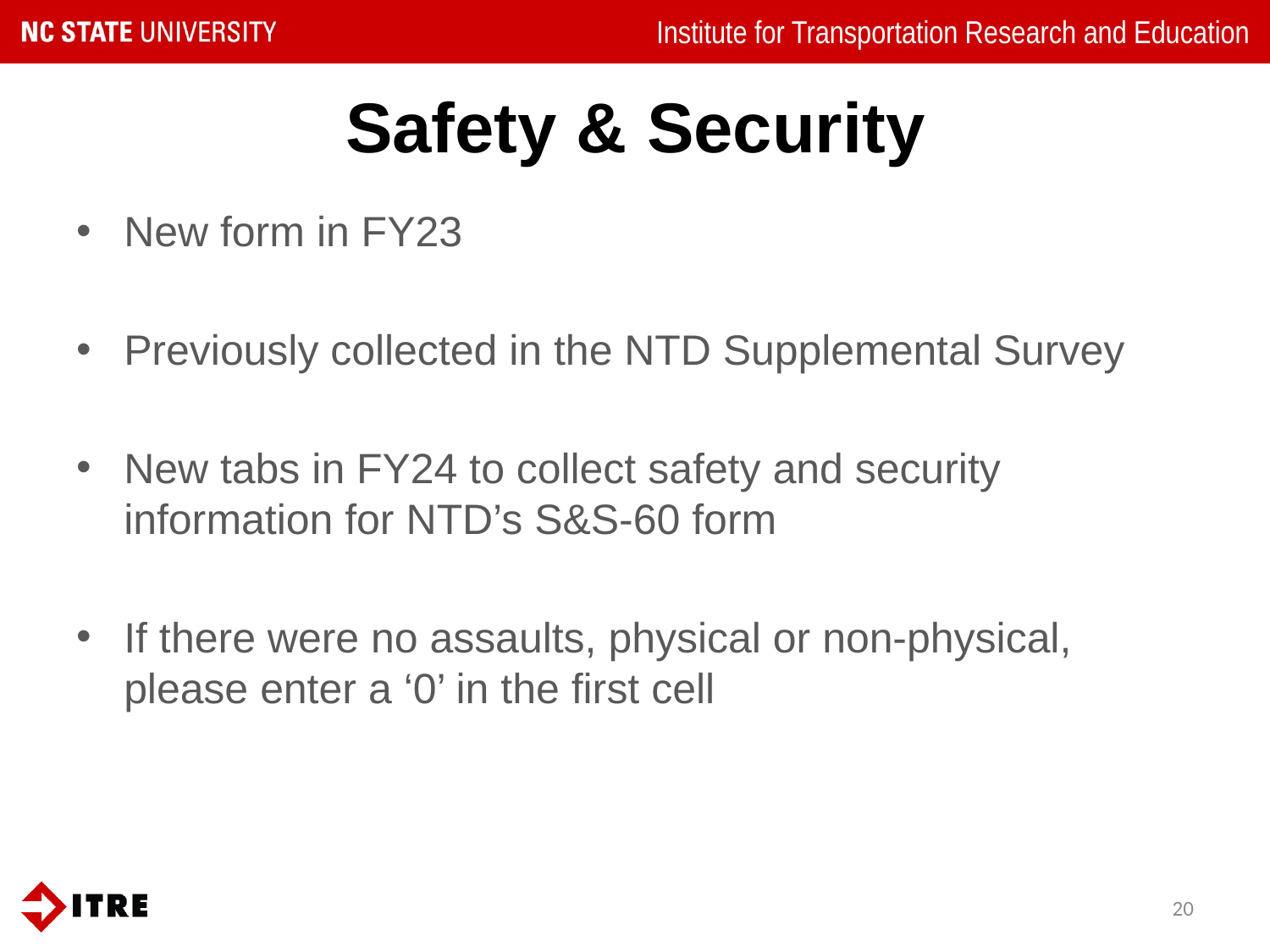

# Safety & Security
New form in FY23

Previously collected in the NTD Supplemental Survey

New tabs in FY24 to collect safety and security information for NTD’s S&S-60 form

If there were no assaults, physical or non-physical, please enter a ‘0’ in the first cell
20